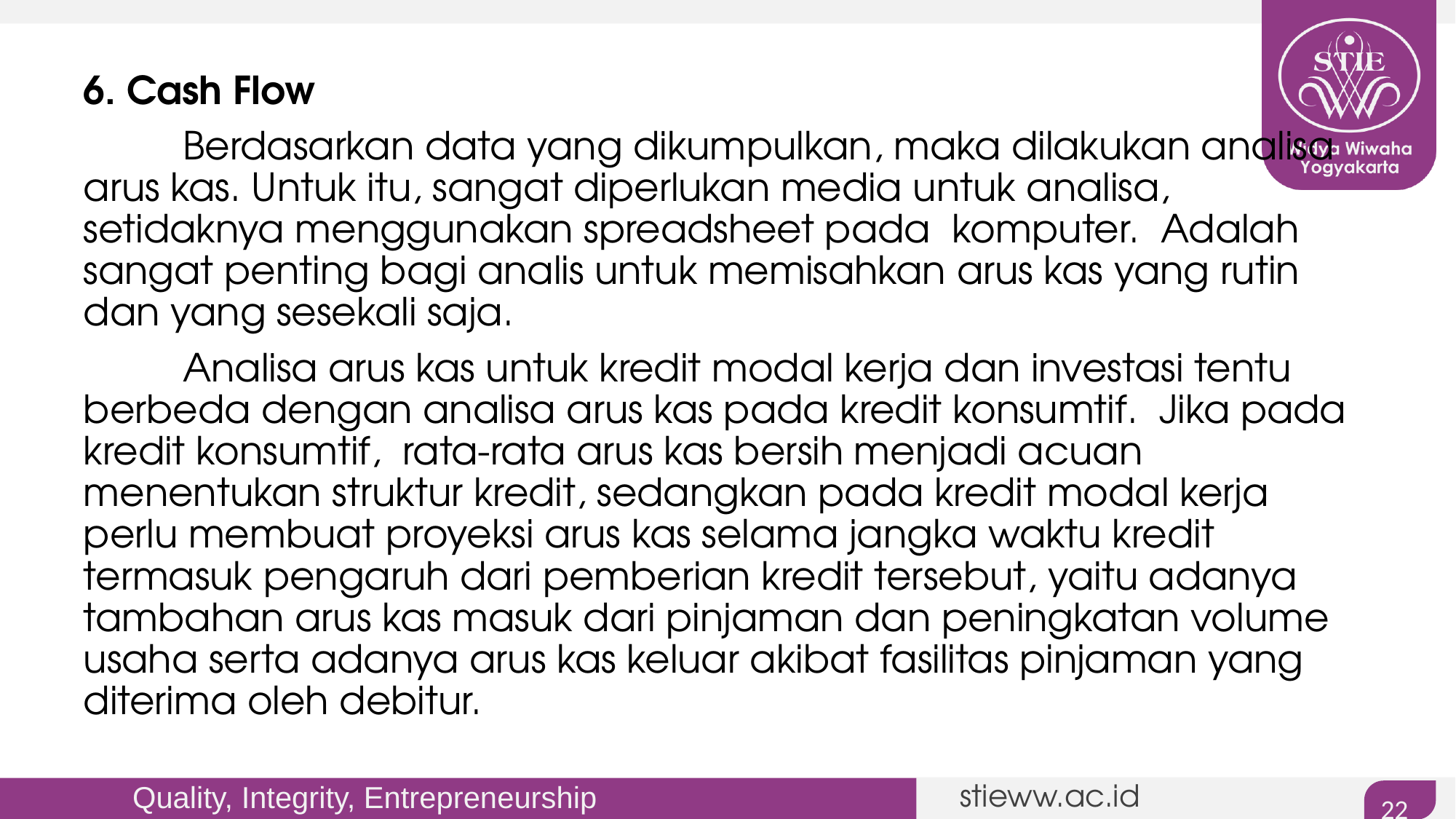

#
6. Cash Flow
	Berdasarkan data yang dikumpulkan, maka dilakukan analisa arus kas. Untuk itu, sangat diperlukan media untuk analisa, setidaknya menggunakan spreadsheet pada  komputer.  Adalah sangat penting bagi analis untuk memisahkan arus kas yang rutin dan yang sesekali saja.
	Analisa arus kas untuk kredit modal kerja dan investasi tentu berbeda dengan analisa arus kas pada kredit konsumtif.  Jika pada kredit konsumtif,  rata-rata arus kas bersih menjadi acuan menentukan struktur kredit, sedangkan pada kredit modal kerja perlu membuat proyeksi arus kas selama jangka waktu kredit termasuk pengaruh dari pemberian kredit tersebut, yaitu adanya tambahan arus kas masuk dari pinjaman dan peningkatan volume usaha serta adanya arus kas keluar akibat fasilitas pinjaman yang diterima oleh debitur.